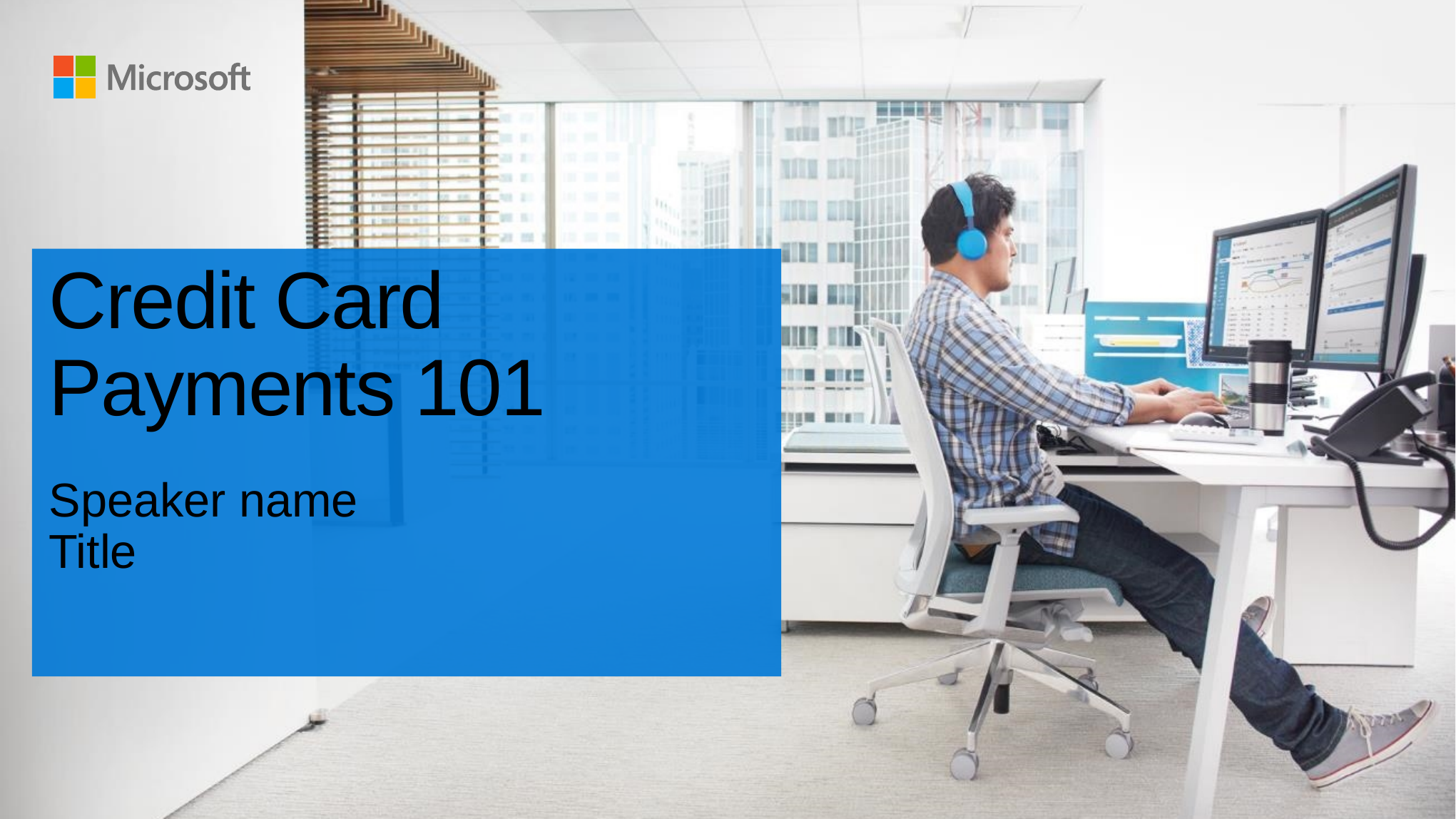

# Credit Card Payments 101
Speaker name
Title